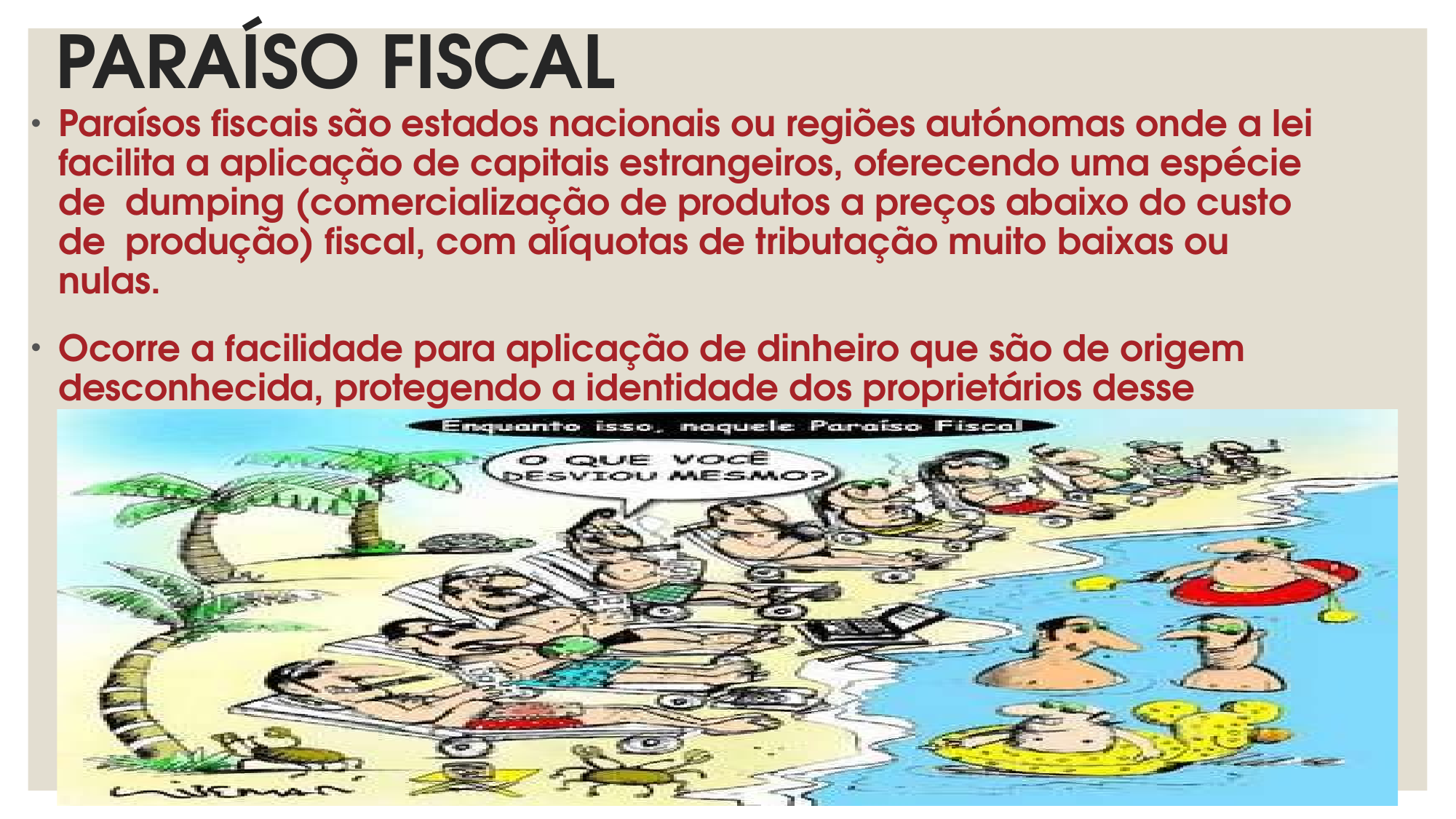

# PARAÍSO FISCAL
Paraísos fiscais são estados nacionais ou regiões autónomas onde a lei  facilita a aplicação de capitais estrangeiros, oferecendo uma espécie de  dumping (comercialização de produtos a preços abaixo do custo de  produção) fiscal, com alíquotas de tributação muito baixas ou nulas.
Ocorre a facilidade para aplicação de dinheiro que são de origem  desconhecida, protegendo a identidade dos proprietários desse dinheiro,  ao garantirem o sigilo bancário absoluto.